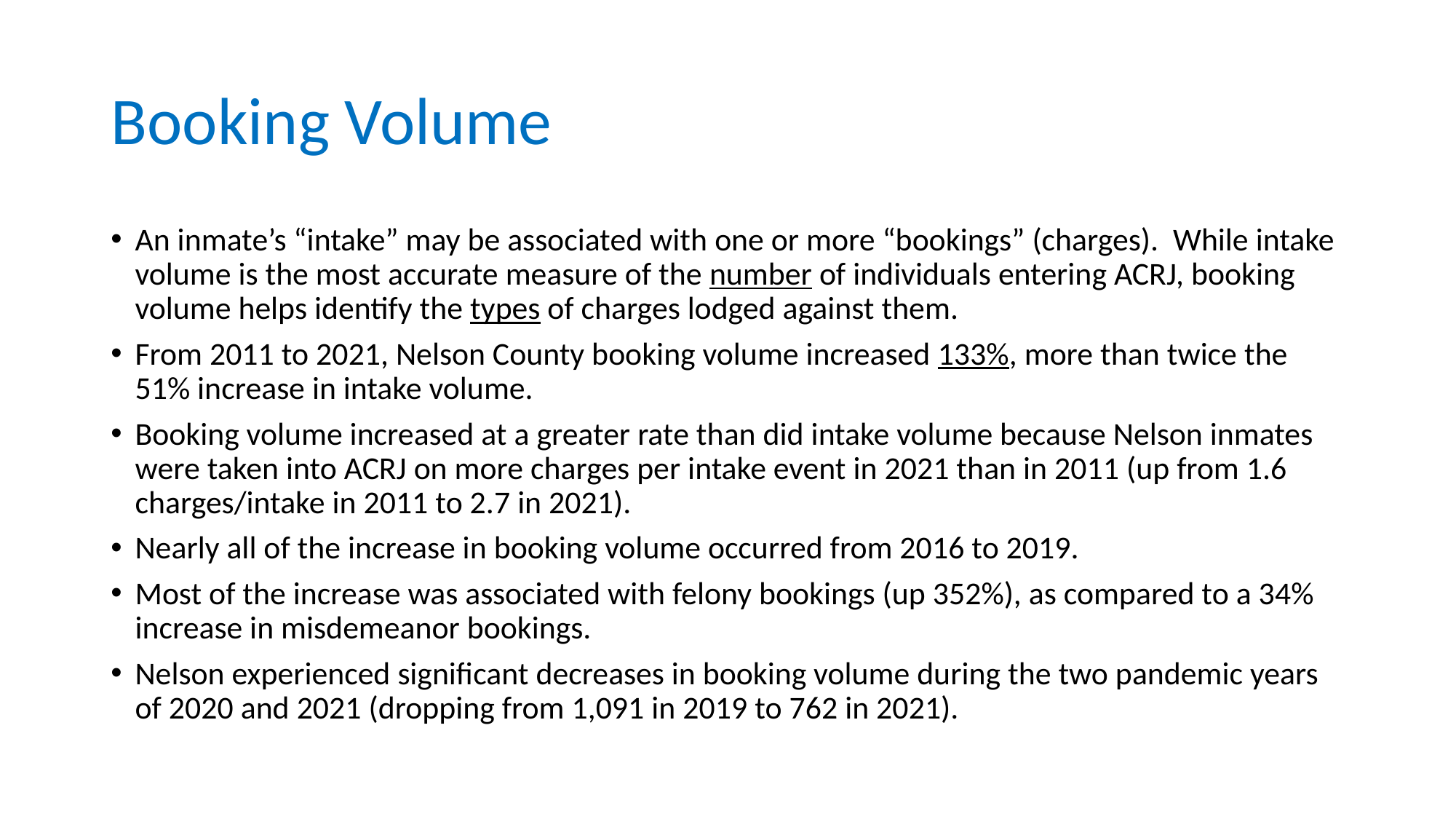

# Booking Volume
An inmate’s “intake” may be associated with one or more “bookings” (charges).  While intake volume is the most accurate measure of the number of individuals entering ACRJ, booking volume helps identify the types of charges lodged against them.
From 2011 to 2021, Nelson County booking volume increased 133%, more than twice the 51% increase in intake volume.
Booking volume increased at a greater rate than did intake volume because Nelson inmates were taken into ACRJ on more charges per intake event in 2021 than in 2011 (up from 1.6 charges/intake in 2011 to 2.7 in 2021).
Nearly all of the increase in booking volume occurred from 2016 to 2019.
Most of the increase was associated with felony bookings (up 352%), as compared to a 34% increase in misdemeanor bookings.
Nelson experienced significant decreases in booking volume during the two pandemic years of 2020 and 2021 (dropping from 1,091 in 2019 to 762 in 2021).